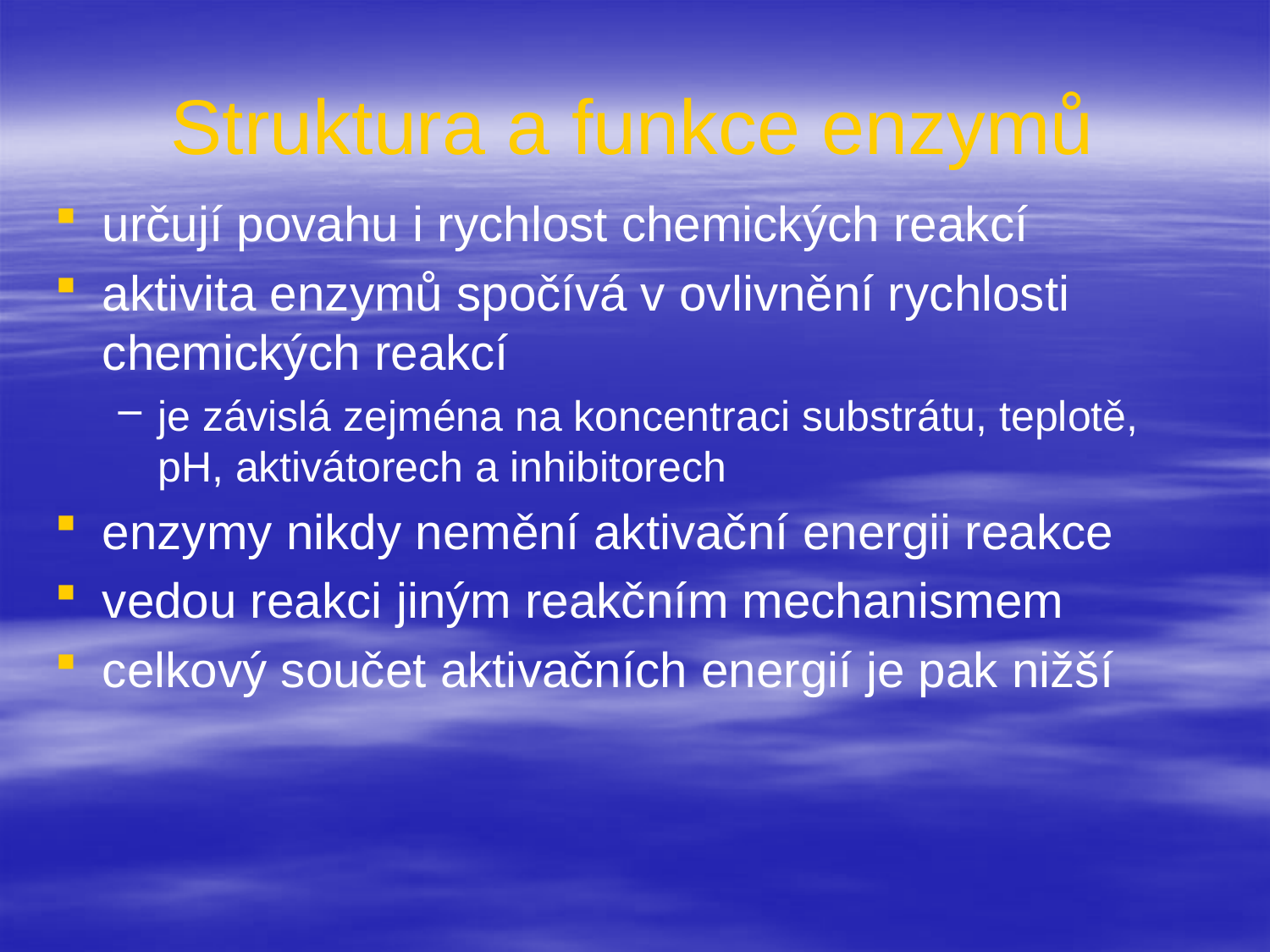

# Struktura a funkce enzymů
určují povahu i rychlost chemických reakcí
aktivita enzymů spočívá v ovlivnění rychlosti chemických reakcí
je závislá zejména na koncentraci substrátu, teplotě, pH, aktivátorech a inhibitorech
enzymy nikdy nemění aktivační energii reakce
vedou reakci jiným reakčním mechanismem
celkový součet aktivačních energií je pak nižší